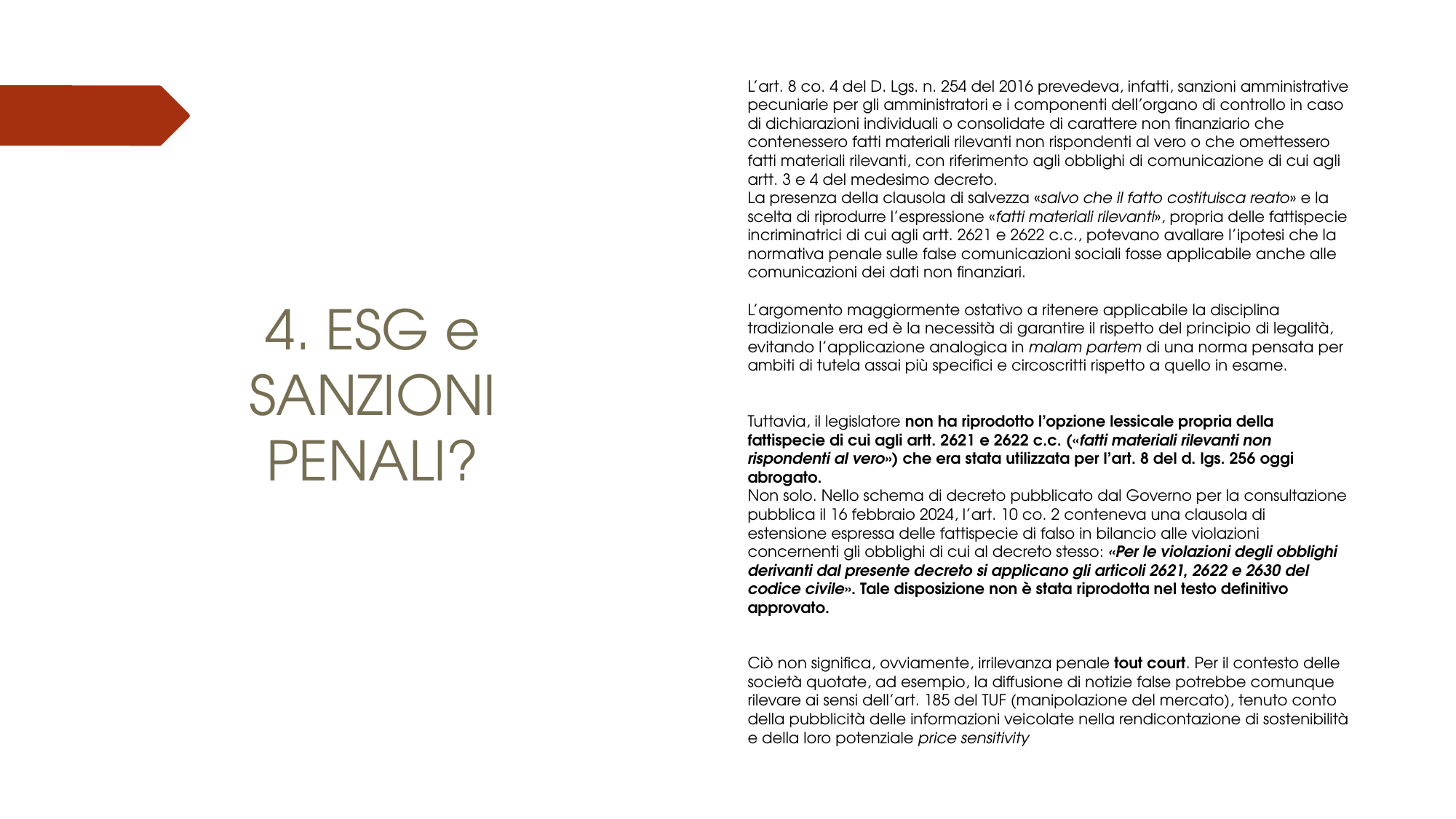

L’art. 8 co. 4 del D. Lgs. n. 254 del 2016 prevedeva, infatti, sanzioni amministrative pecuniarie per gli amministratori e i componenti dell’organo di controllo in caso di dichiarazioni individuali o consolidate di carattere non finanziario che contenessero fatti materiali rilevanti non rispondenti al vero o che omettessero fatti materiali rilevanti, con riferimento agli obblighi di comunicazione di cui agli artt. 3 e 4 del medesimo decreto.
La presenza della clausola di salvezza «salvo che il fatto costituisca reato» e la scelta di riprodurre l’espressione «fatti materiali rilevanti», propria delle fattispecie incriminatrici di cui agli artt. 2621 e 2622 c.c., potevano avallare l’ipotesi che la normativa penale sulle false comunicazioni sociali fosse applicabile anche alle comunicazioni dei dati non finanziari.

L’argomento maggiormente ostativo a ritenere applicabile la disciplina tradizionale era ed è la necessità di garantire il rispetto del principio di legalità, evitando l’applicazione analogica in malam partem di una norma pensata per ambiti di tutela assai più specifici e circoscritti rispetto a quello in esame.

Tuttavia, il legislatore non ha riprodotto l’opzione lessicale propria della fattispecie di cui agli artt. 2621 e 2622 c.c. («fatti materiali rilevanti non rispondenti al vero») che era stata utilizzata per l’art. 8 del d. lgs. 256 oggi abrogato.
Non solo. Nello schema di decreto pubblicato dal Governo per la consultazione pubblica il 16 febbraio 2024, l’art. 10 co. 2 conteneva una clausola di estensione espressa delle fattispecie di falso in bilancio alle violazioni concernenti gli obblighi di cui al decreto stesso: «Per le violazioni degli obblighi derivanti dal presente decreto si applicano gli articoli 2621, 2622 e 2630 del codice civile». Tale disposizione non è stata riprodotta nel testo definitivo approvato.

Ciò non significa, ovviamente, irrilevanza penale tout court. Per il contesto delle società quotate, ad esempio, la diffusione di notizie false potrebbe comunque rilevare ai sensi dell’art. 185 del TUF (manipolazione del mercato), tenuto conto della pubblicità delle informazioni veicolate nella rendicontazione di sostenibilità e della loro potenziale price sensitivity

4. ESG e SANZIONI PENALI?